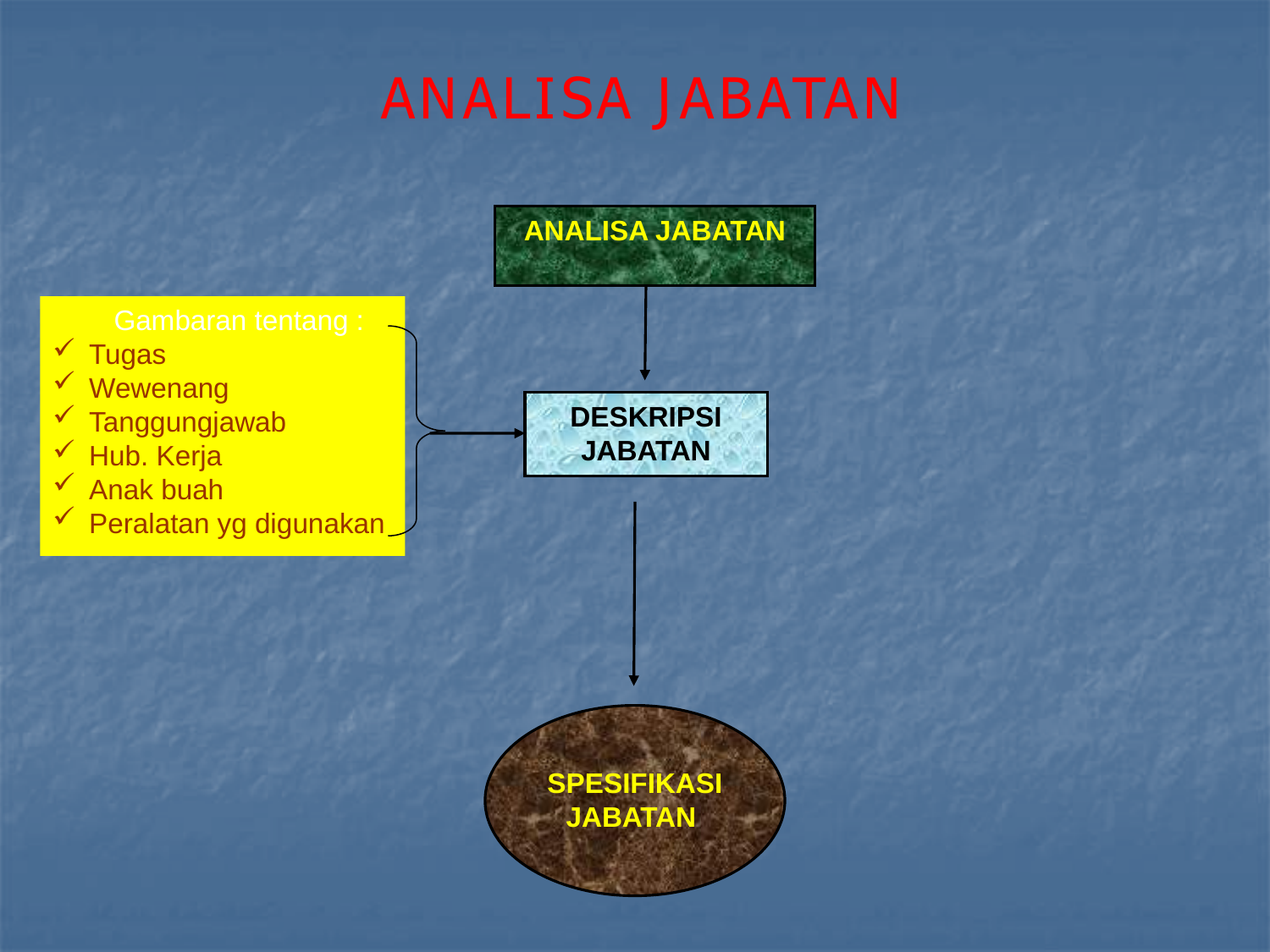

# ANALISA JABATAN
ANALISA JABATAN

Gambaran tentang :
Tugas
Wewenang
Tanggungjawab
Hub. Kerja
Anak buah
Peralatan yg digunakan

DESKRIPSI JABATAN

SPESIFIKASI JABATAN